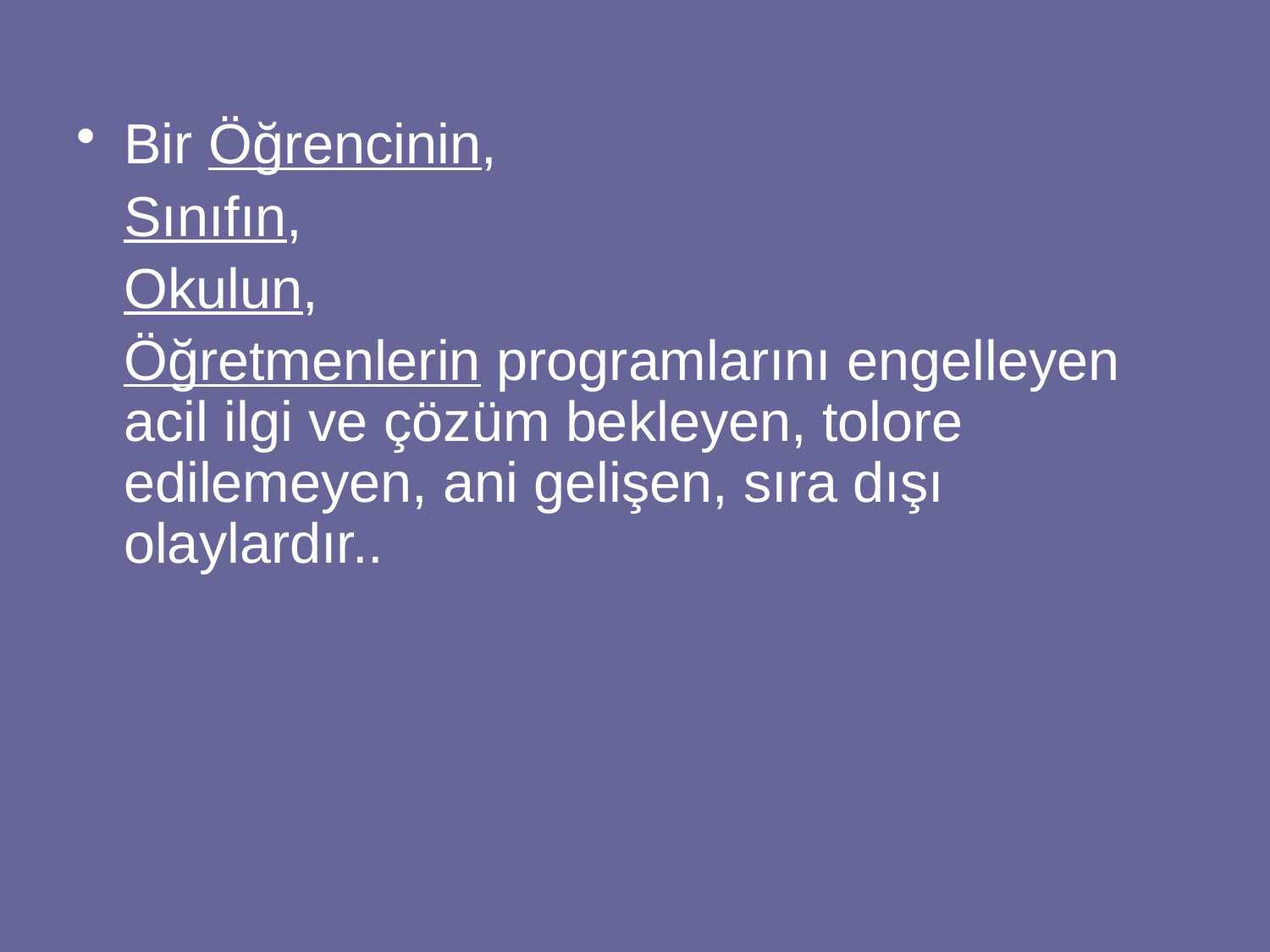

Bir Öğrencinin,
	Sınıfın,
	Okulun,
	Öğretmenlerin programlarını engelleyen acil ilgi ve çözüm bekleyen, tolore edilemeyen, ani gelişen, sıra dışı olaylardır..